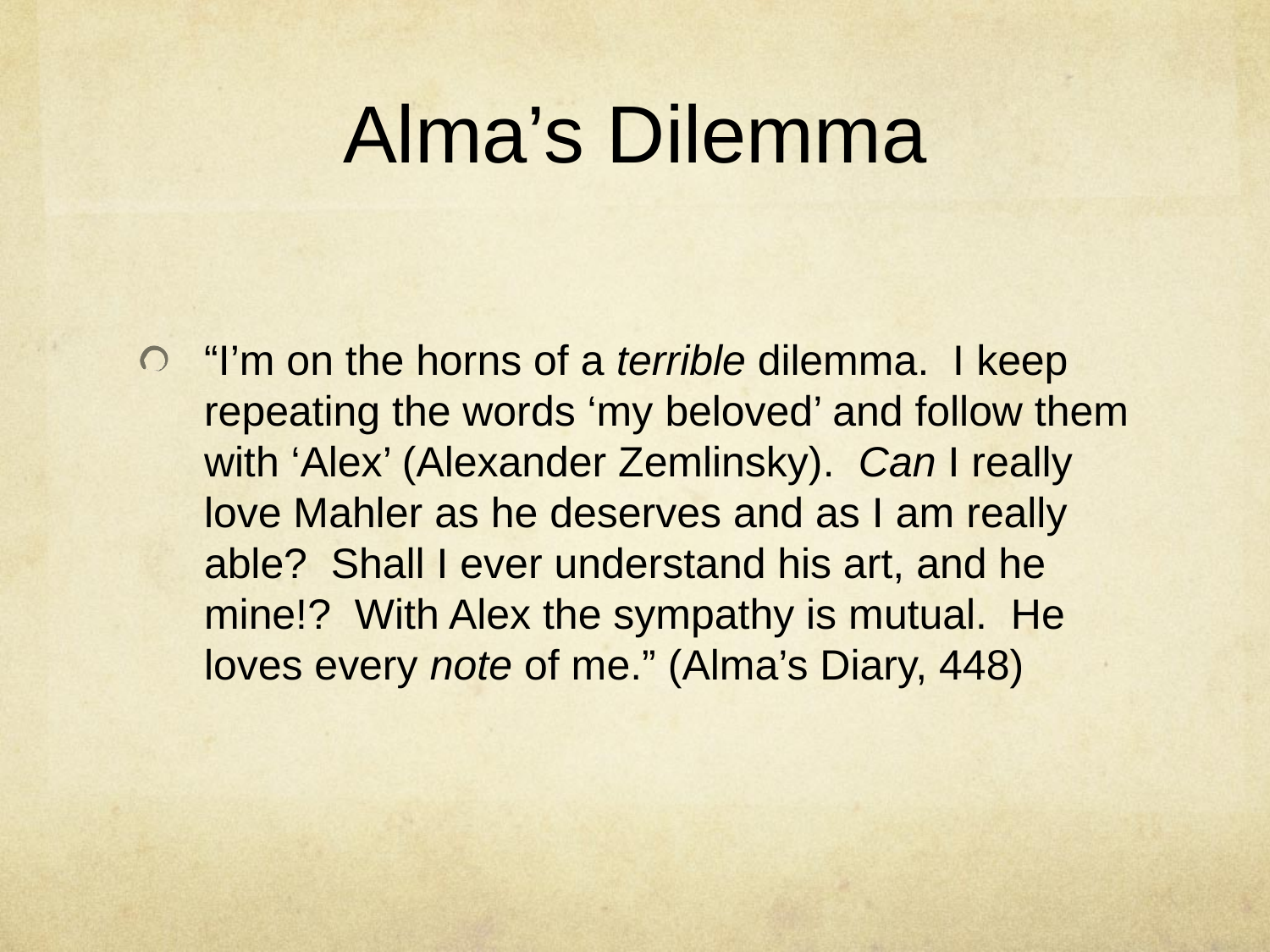

# Alma’s Dilemma

“I’m on the horns of a terrible dilemma.  I keep repeating the words ‘my beloved’ and follow them with ‘Alex’ (Alexander Zemlinsky).  Can I really love Mahler as he deserves and as I am really able?  Shall I ever understand his art, and he mine!?  With Alex the sympathy is mutual.  He loves every note of me.” (Alma’s Diary, 448)